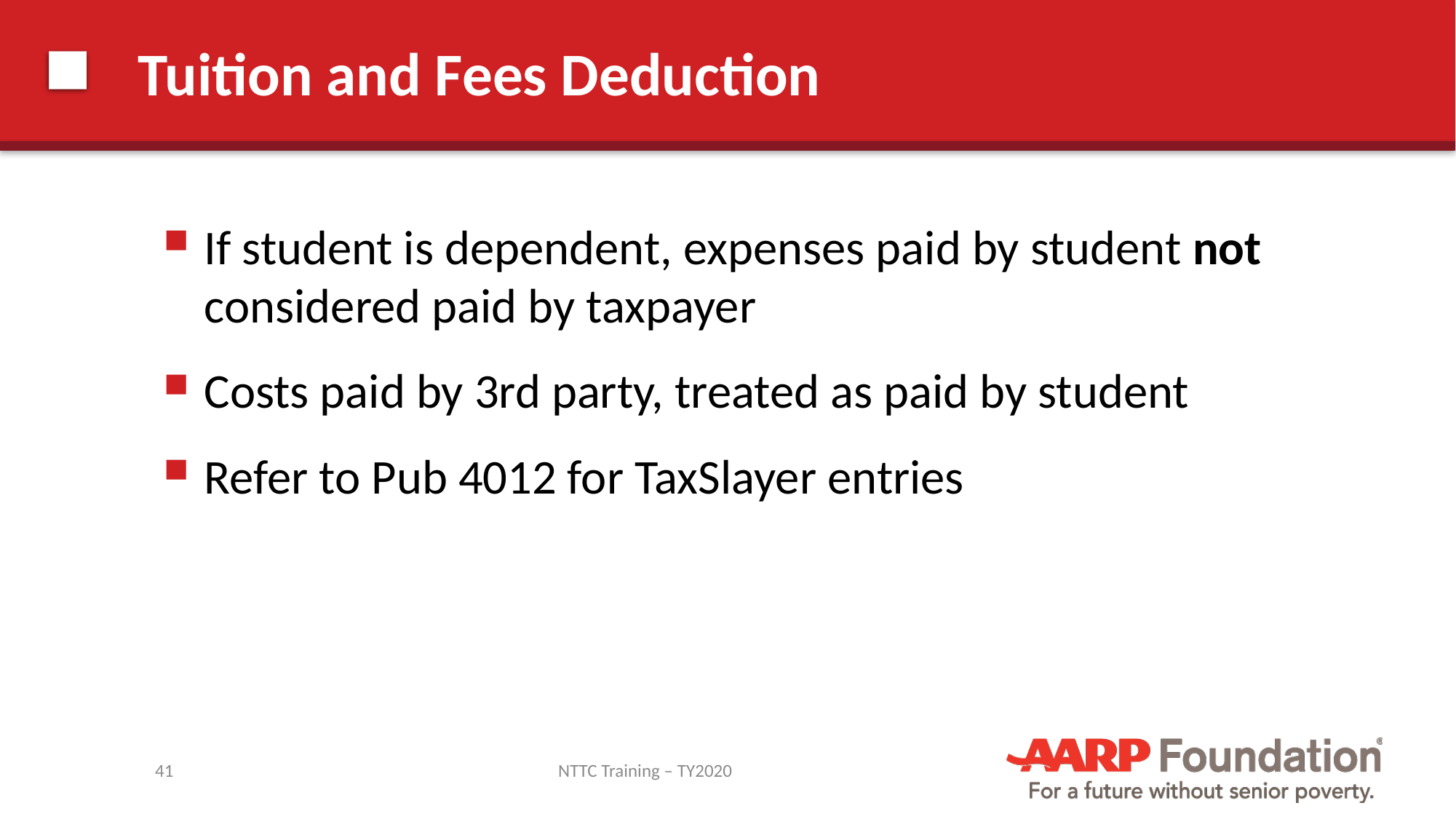

# Tuition and Fees Deduction
If student is dependent, expenses paid by student not considered paid by taxpayer
Costs paid by 3rd party, treated as paid by student
Refer to Pub 4012 for TaxSlayer entries

41
NTTC Training – TY2020